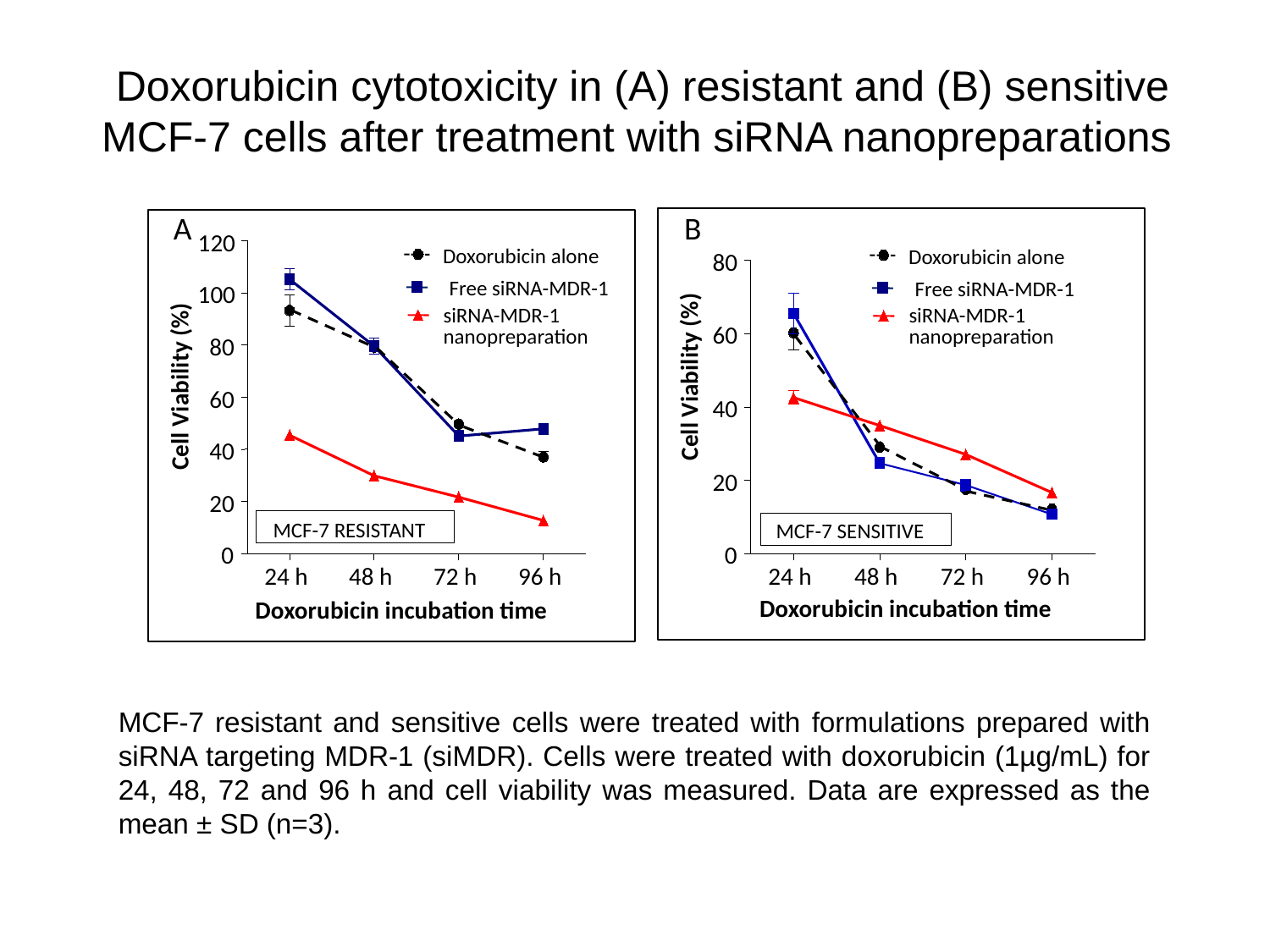

Doxorubicin cytotoxicity in (A) resistant and (B) sensitive MCF-7 cells after treatment with siRNA nanopreparations
A

120

Doxorubicin alone

Free siRNA-MDR-1

siRNA-MDR-1
nanopreparation

100

80

Cell Viability (%)
60

40

20

MCF-7 RESISTANT
0

24 h
48 h
72 h
96 h
Doxorubicin incubation time

B
Doxorubicin alone

Free siRNA-MDR-1

siRNA-MDR-1
nanopreparation

80

60

Cell Viability (%)

40

20

MCF-7 SENSITIVE
0

24 h
48 h
72 h
96 h
Doxorubicin incubation time
MCF-7 resistant and sensitive cells were treated with formulations prepared with siRNA targeting MDR-1 (siMDR). Cells were treated with doxorubicin (1µg/mL) for 24, 48, 72 and 96 h and cell viability was measured. Data are expressed as the mean ± SD (n=3).